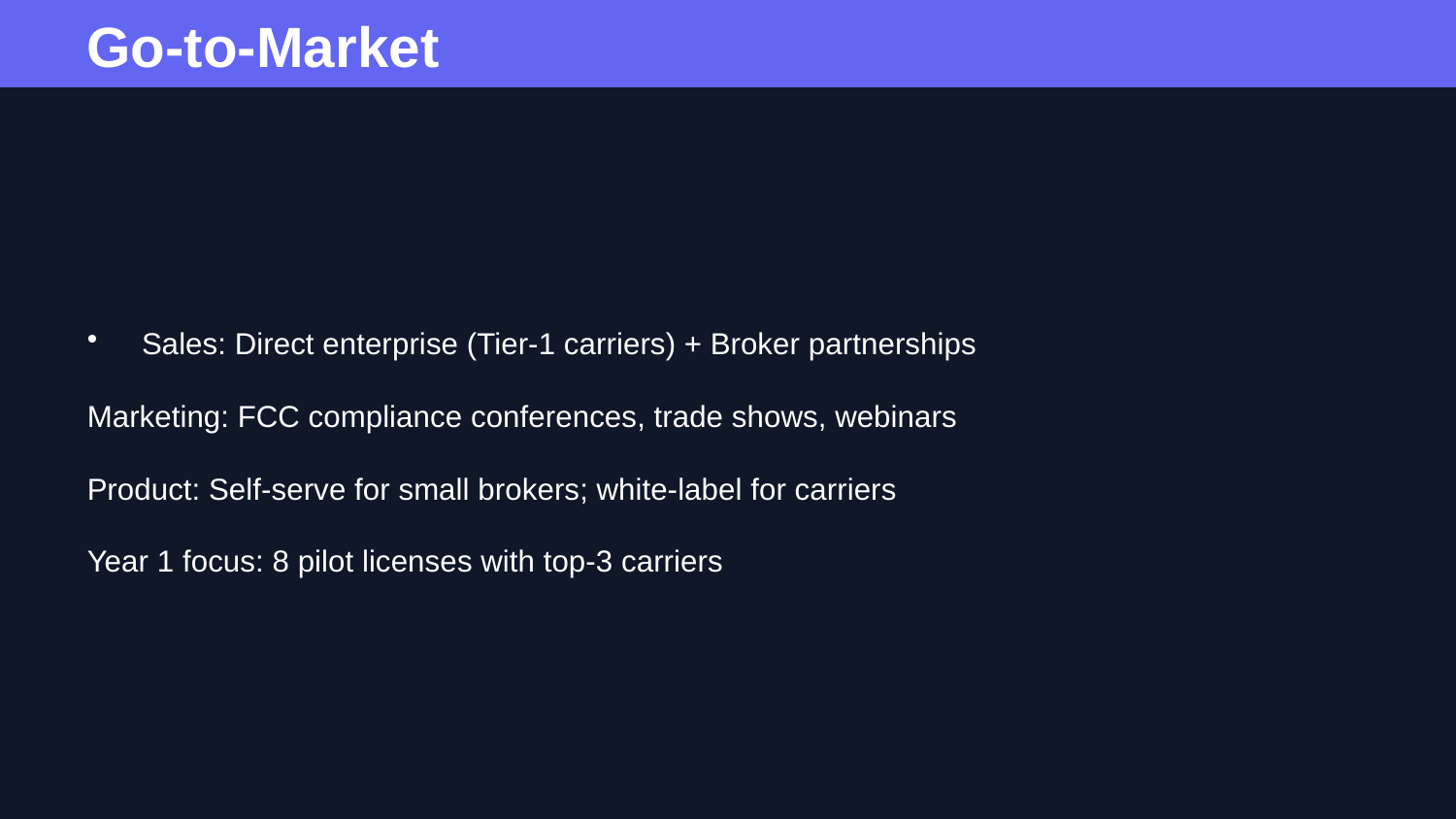

Go-to-Market
Sales: Direct enterprise (Tier-1 carriers) + Broker partnerships

Marketing: FCC compliance conferences, trade shows, webinars

Product: Self-serve for small brokers; white-label for carriers

Year 1 focus: 8 pilot licenses with top-3 carriers